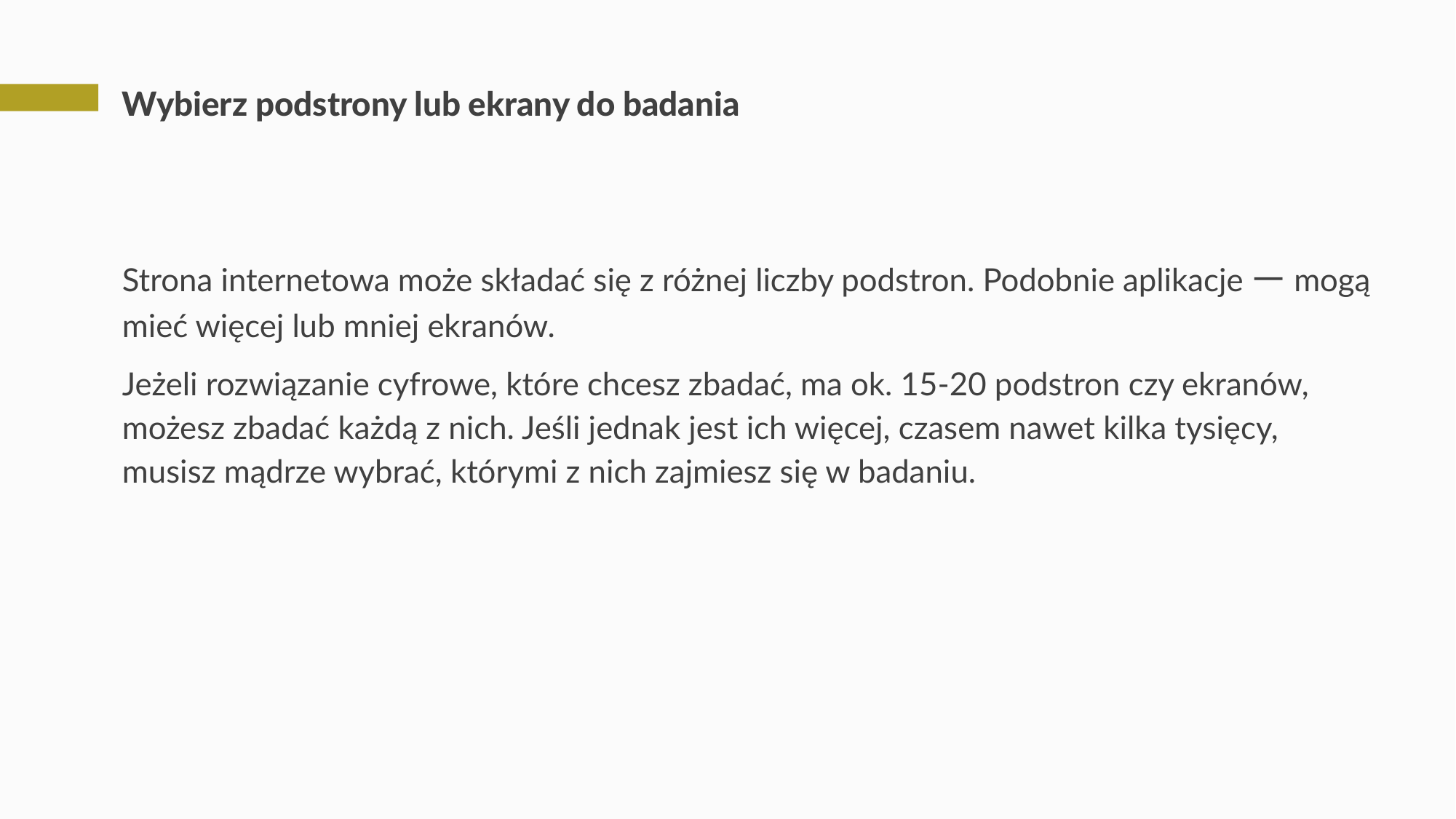

# Wybierz podstrony lub ekrany do badania
Strona internetowa może składać się z różnej liczby podstron. Podobnie aplikacje — mogą mieć więcej lub mniej ekranów.
Jeżeli rozwiązanie cyfrowe, które chcesz zbadać, ma ok. 15-20 podstron czy ekranów, możesz zbadać każdą z nich. Jeśli jednak jest ich więcej, czasem nawet kilka tysięcy, musisz mądrze wybrać, którymi z nich zajmiesz się w badaniu.